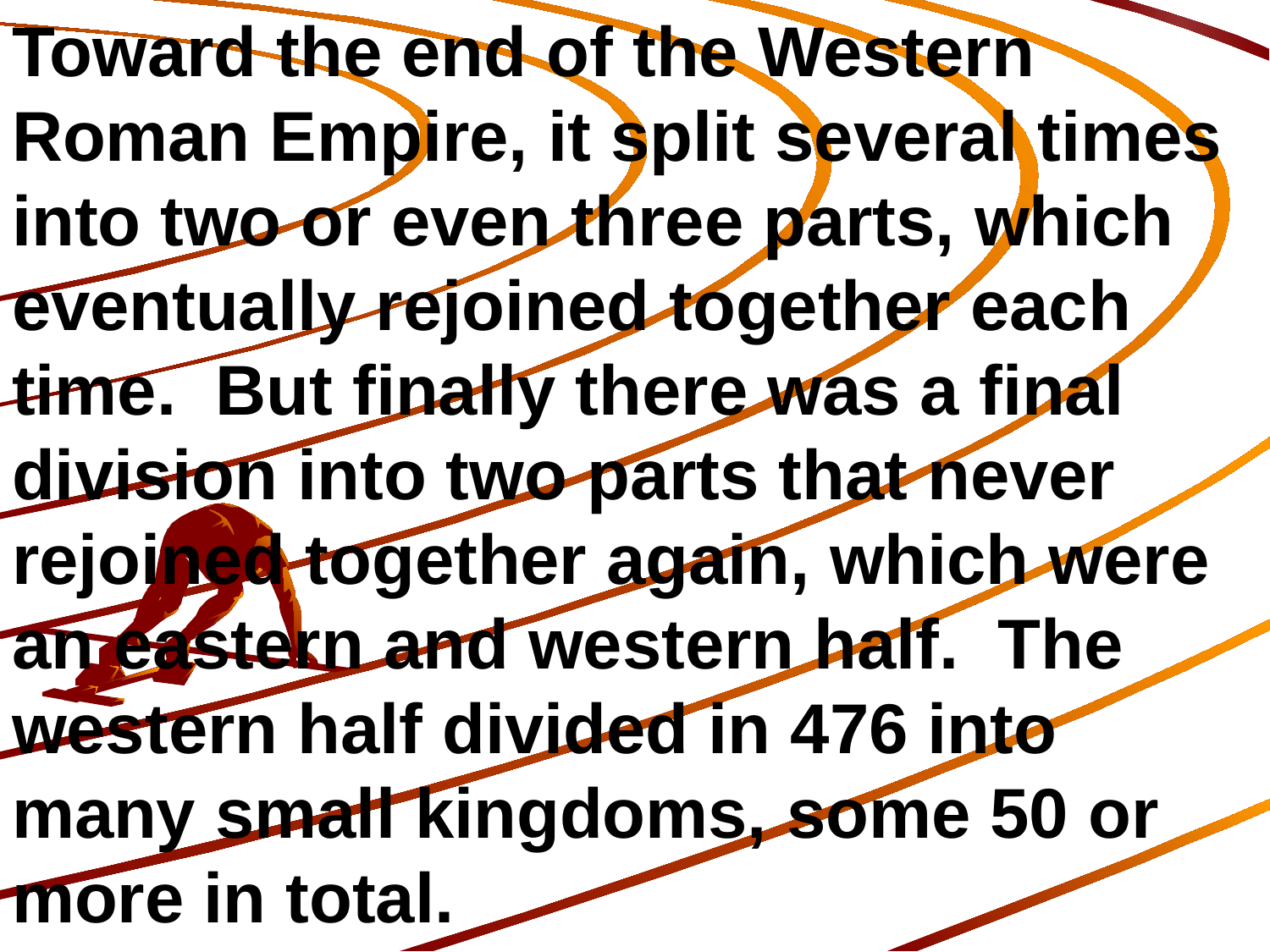

Toward the end of the Western Roman Empire, it split several times into two or even three parts, which eventually rejoined together each time.  But finally there was a final division into two parts that never rejoined together again, which were an eastern and western half.  The western half divided in 476 into many small kingdoms, some 50 or more in total.
185